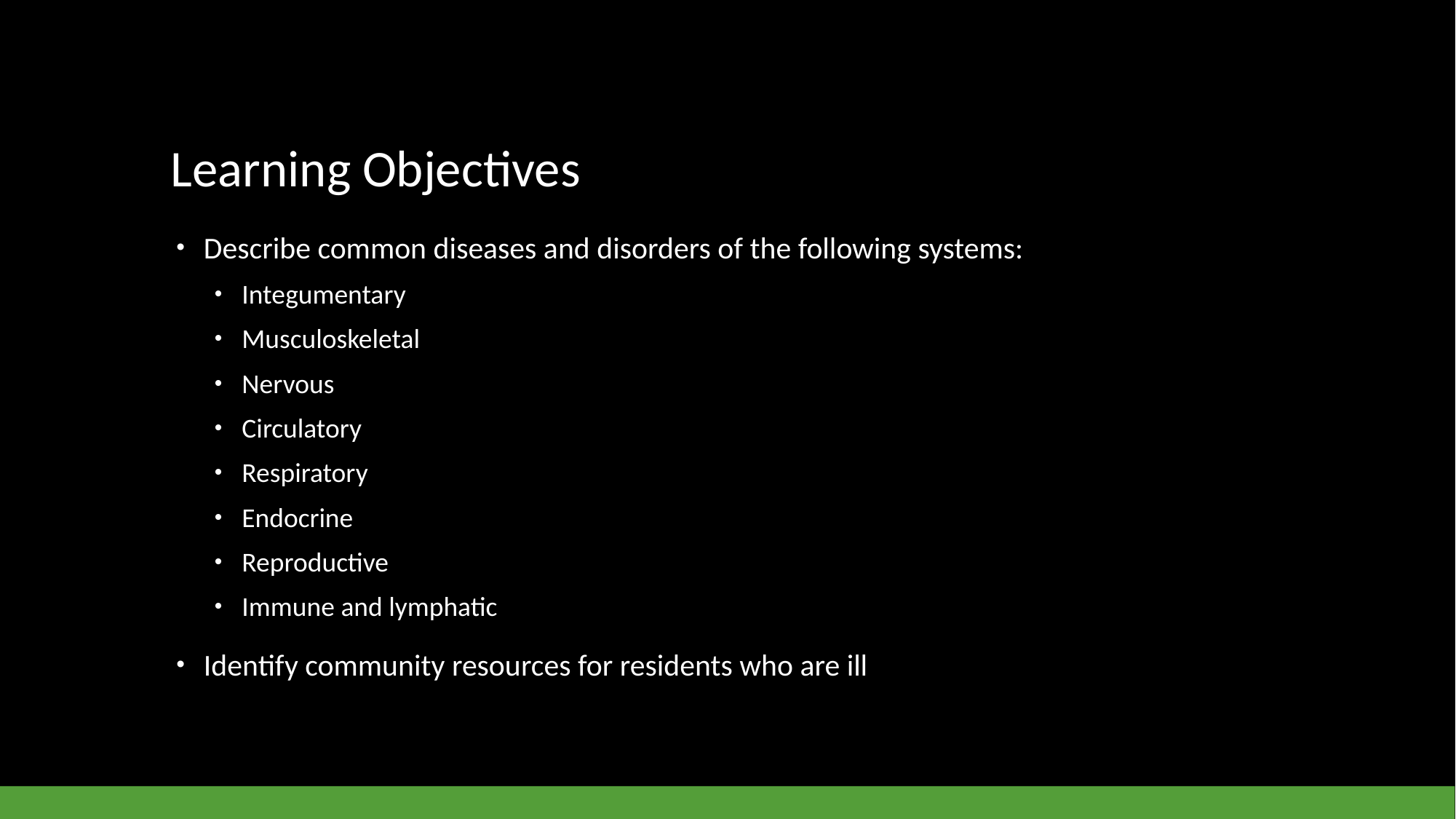

# Learning Objectives
Describe common diseases and disorders of the following systems:
Integumentary
Musculoskeletal
Nervous
Circulatory
Respiratory
Endocrine
Reproductive
Immune and lymphatic
Identify community resources for residents who are ill